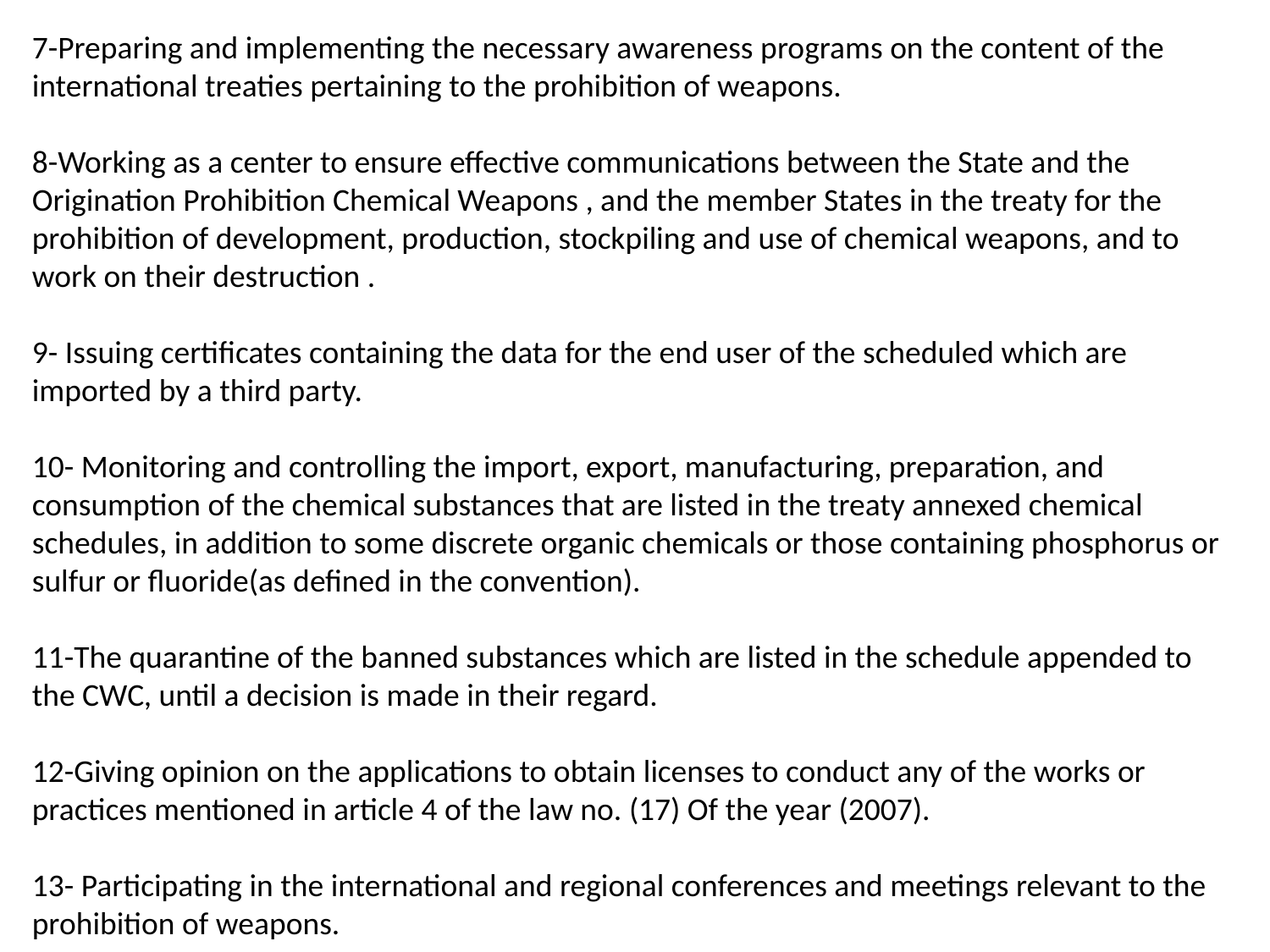

7-Preparing and implementing the necessary awareness programs on the content of the international treaties pertaining to the prohibition of weapons.

8-Working as a center to ensure effective communications between the State and the Origination Prohibition Chemical Weapons , and the member States in the treaty for the prohibition of development, production, stockpiling and use of chemical weapons, and to work on their destruction .

9- Issuing certificates containing the data for the end user of the scheduled which are imported by a third party.

10- Monitoring and controlling the import, export, manufacturing, preparation, and consumption of the chemical substances that are listed in the treaty annexed chemical schedules, in addition to some discrete organic chemicals or those containing phosphorus or sulfur or fluoride(as defined in the convention).

11-The quarantine of the banned substances which are listed in the schedule appended to the CWC, until a decision is made in their regard.

12-Giving opinion on the applications to obtain licenses to conduct any of the works or practices mentioned in article 4 of the law no. (17) Of the year (2007).

13- Participating in the international and regional conferences and meetings relevant to the prohibition of weapons.